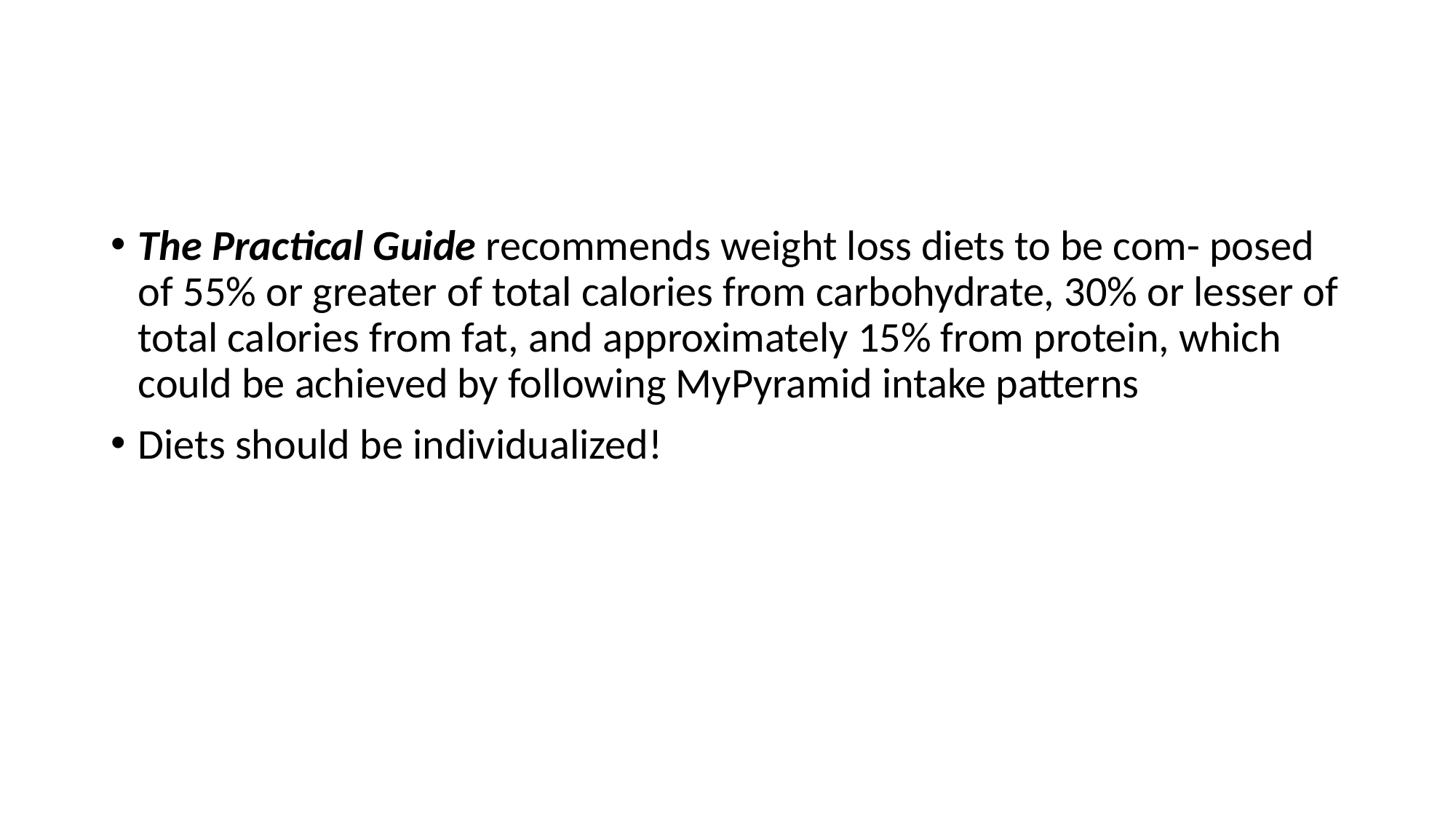

The Practical Guide recommends weight loss diets to be com- posed of 55% or greater of total calories from carbohydrate, 30% or lesser of total calories from fat, and approximately 15% from protein, which could be achieved by following MyPyramid intake patterns
Diets should be individualized!